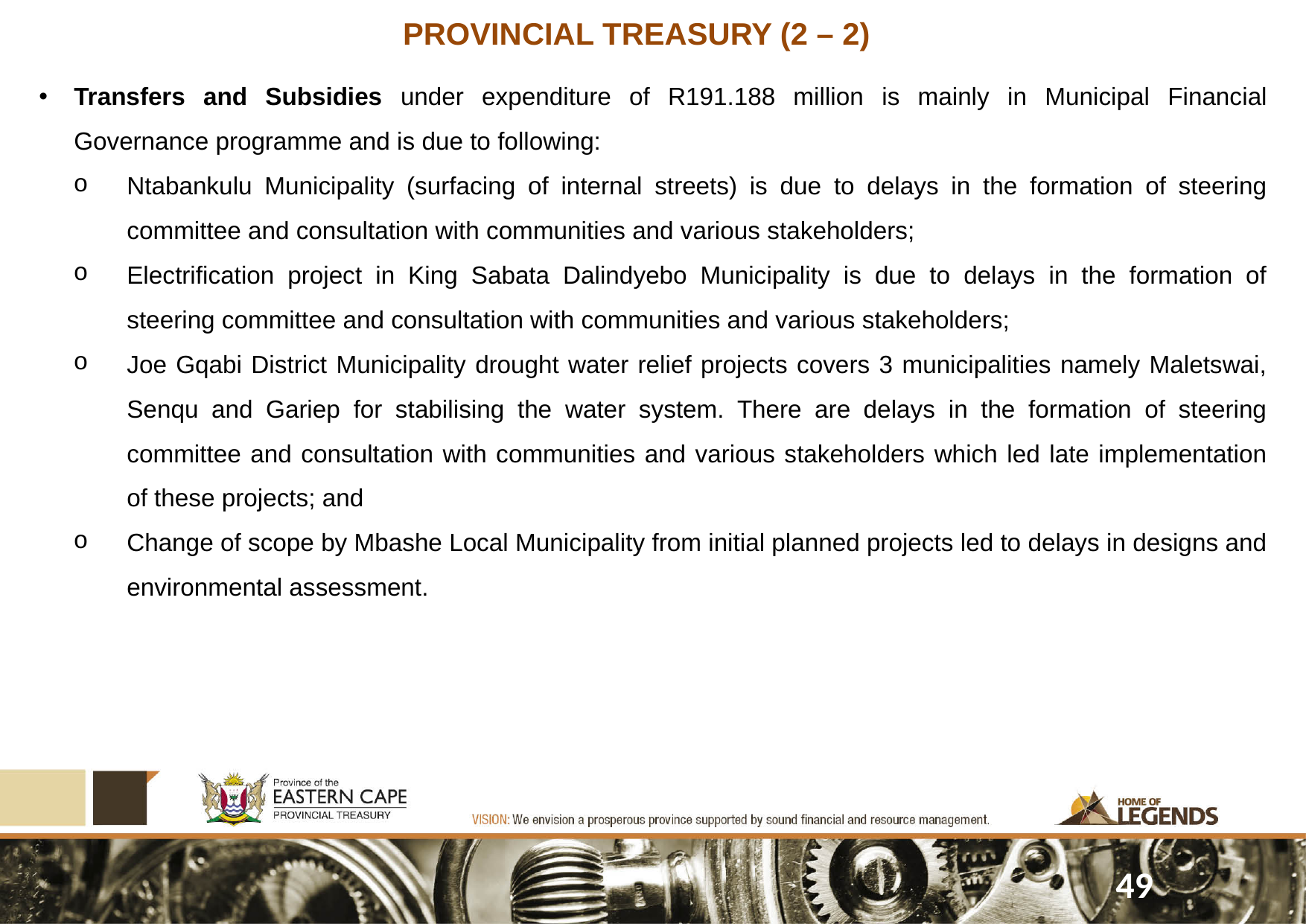

PROVINCIAL TREASURY (2 – 2)
Transfers and Subsidies under expenditure of R191.188 million is mainly in Municipal Financial Governance programme and is due to following:
Ntabankulu Municipality (surfacing of internal streets) is due to delays in the formation of steering committee and consultation with communities and various stakeholders;
Electrification project in King Sabata Dalindyebo Municipality is due to delays in the formation of steering committee and consultation with communities and various stakeholders;
Joe Gqabi District Municipality drought water relief projects covers 3 municipalities namely Maletswai, Senqu and Gariep for stabilising the water system. There are delays in the formation of steering committee and consultation with communities and various stakeholders which led late implementation of these projects; and
Change of scope by Mbashe Local Municipality from initial planned projects led to delays in designs and environmental assessment.
49